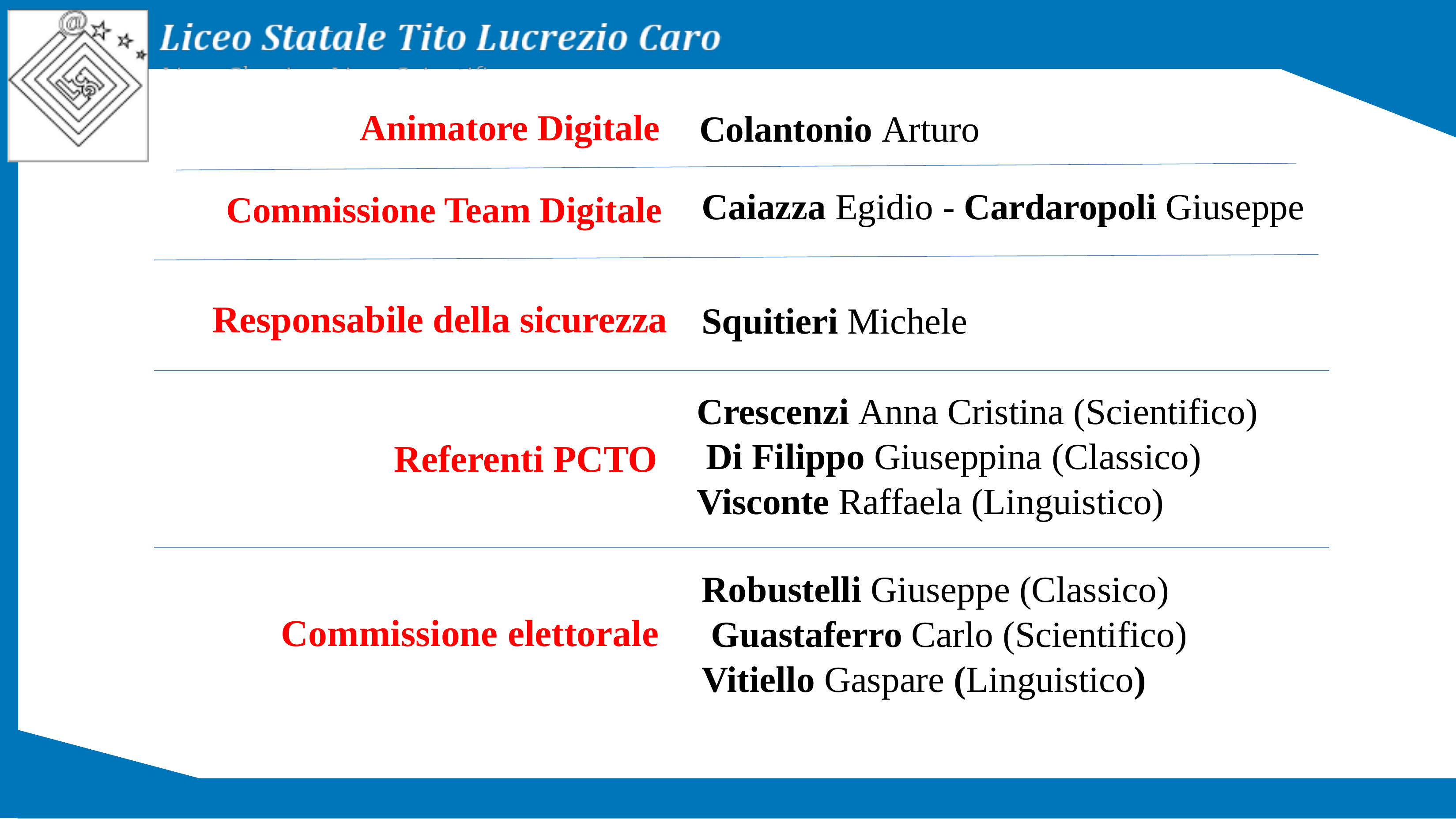

Animatore Digitale
Colantonio Arturo
Commissione Team Digitale
Caiazza Egidio - Cardaropoli Giuseppe
Responsabile della sicurezza
Squitieri Michele
Crescenzi Anna Cristina (Scientifico)
 Di Filippo Giuseppina (Classico)
Visconte Raffaela (Linguistico)
Referenti PCTO
Robustelli Giuseppe (Classico)
 Guastaferro Carlo (Scientifico)
Vitiello Gaspare (Linguistico)
Commissione elettorale